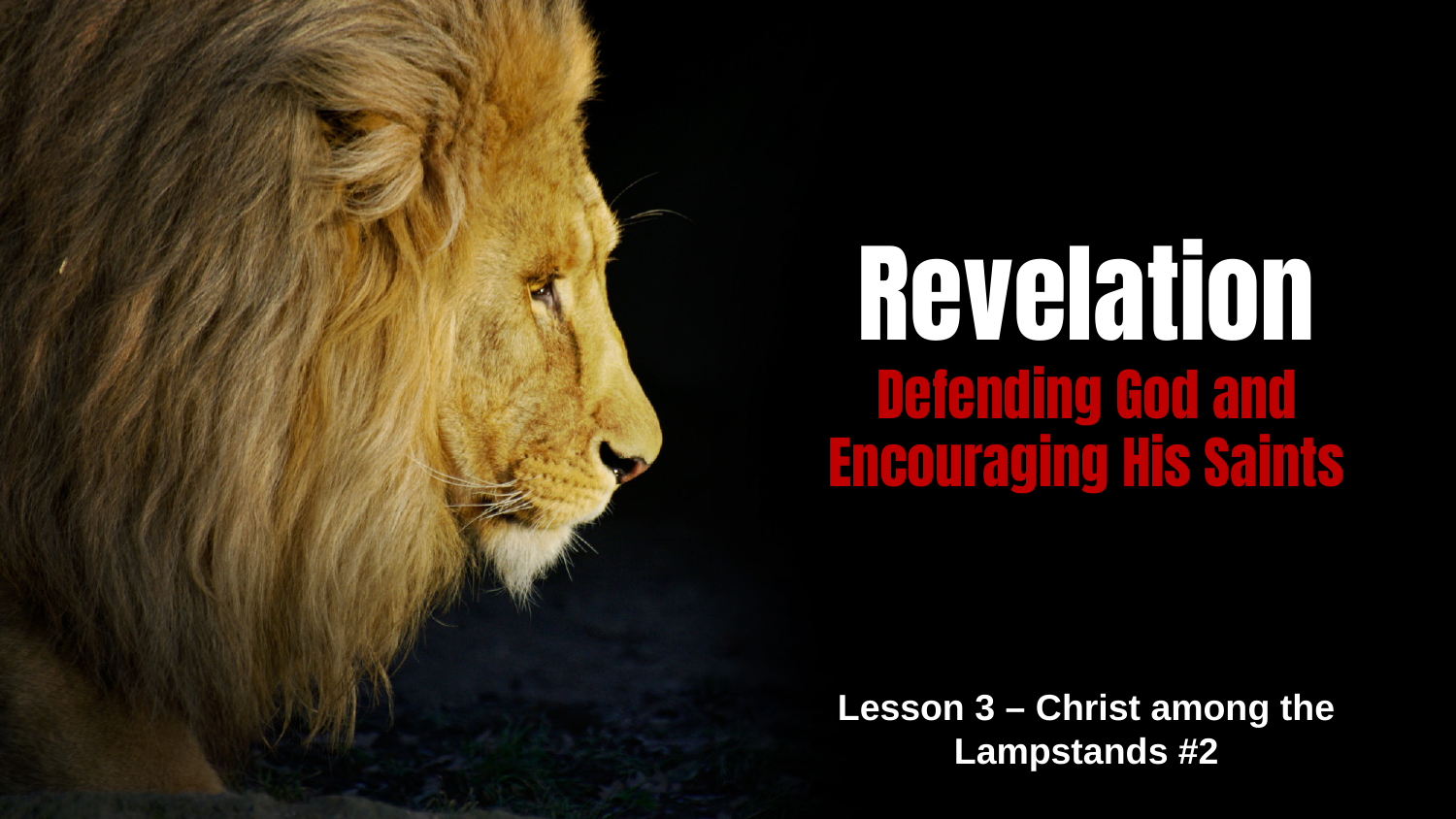

# Revelation Defending God and Encouraging His Saints
Lesson 3 – Christ among the Lampstands #2